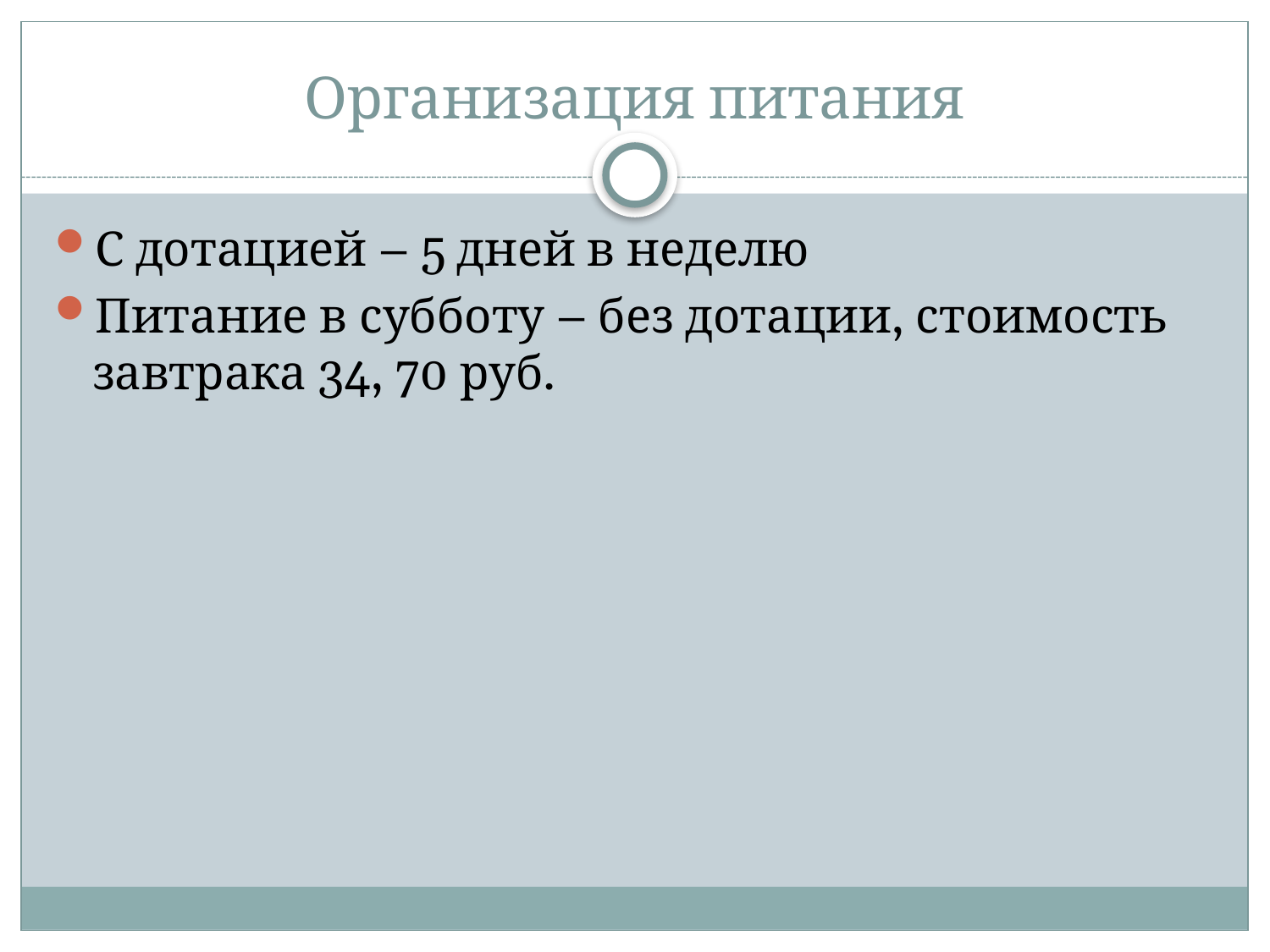

# Организация питания
С дотацией – 5 дней в неделю
Питание в субботу – без дотации, стоимость завтрака 34, 70 руб.